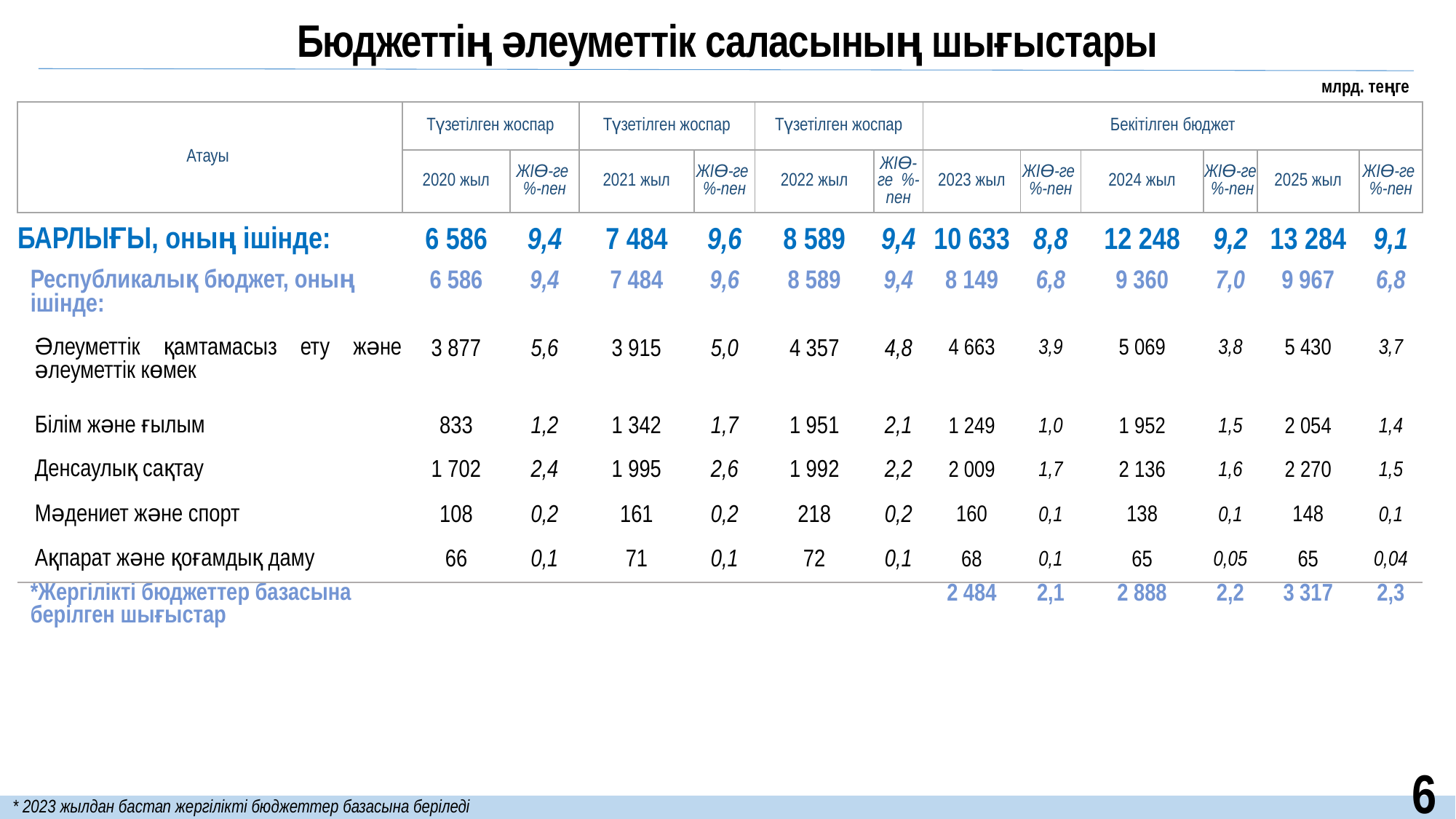

Бюджеттің әлеуметтік саласының шығыстары
млрд. теңге
| Атауы | Түзетілген жоспар |  | Түзетілген жоспар |  | Түзетілген жоспар |  | Бекітілген бюджет |  |  |  |  |  |
| --- | --- | --- | --- | --- | --- | --- | --- | --- | --- | --- | --- | --- |
|  | 2020 жыл | ЖІӨ-ге %-пен | 2021 жыл | ЖІӨ-ге %-пен | 2022 жыл | ЖІӨ-ге %-пен | 2023 жыл | ЖІӨ-ге %-пен | 2024 жыл | ЖІӨ-ге %-пен | 2025 жыл | ЖІӨ-ге %-пен |
| БАРЛЫҒЫ, оның ішінде: | 6 586 | 9,4 | 7 484 | 9,6 | 8 589 | 9,4 | 10 633 | 8,8 | 12 248 | 9,2 | 13 284 | 9,1 |
| Республикалық бюджет, оның ішінде: | 6 586 | 9,4 | 7 484 | 9,6 | 8 589 | 9,4 | 8 149 | 6,8 | 9 360 | 7,0 | 9 967 | 6,8 |
| Әлеуметтiк қамтамасыз ету және әлеуметтiк көмек | 3 877 | 5,6 | 3 915 | 5,0 | 4 357 | 4,8 | 4 663 | 3,9 | 5 069 | 3,8 | 5 430 | 3,7 |
| Білім және ғылым | 833 | 1,2 | 1 342 | 1,7 | 1 951 | 2,1 | 1 249 | 1,0 | 1 952 | 1,5 | 2 054 | 1,4 |
| Денсаулық сақтау | 1 702 | 2,4 | 1 995 | 2,6 | 1 992 | 2,2 | 2 009 | 1,7 | 2 136 | 1,6 | 2 270 | 1,5 |
| Мәдениет және спорт | 108 | 0,2 | 161 | 0,2 | 218 | 0,2 | 160 | 0,1 | 138 | 0,1 | 148 | 0,1 |
| Ақпарат және қоғамдық даму | 66 | 0,1 | 71 | 0,1 | 72 | 0,1 | 68 | 0,1 | 65 | 0,05 | 65 | 0,04 |
| \*Жергілікті бюджеттер базасына берілген шығыстар |  |  |  |  |  |  | 2 484 | 2,1 | 2 888 | 2,2 | 3 317 | 2,3 |
6
* 2023 жылдан бастап жергілікті бюджеттер базасына беріледі